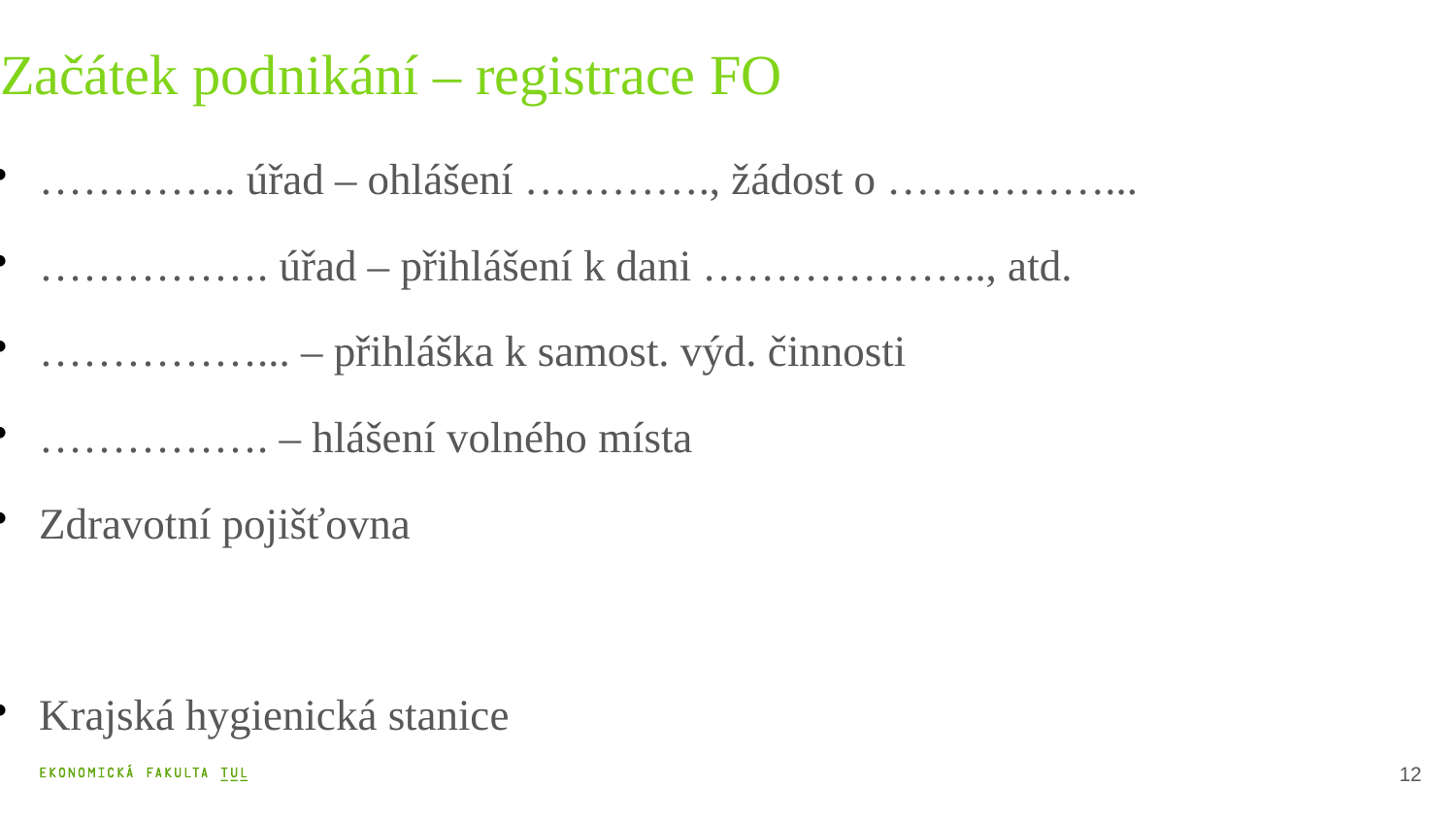

Začátek podnikání – registrace FO
………….. úřad – ohlášení …………., žádost o ……………...
……………. úřad – přihlášení k dani ……………….., atd.
……………... – přihláška k samost. výd. činnosti
……………. – hlášení volného místa
Zdravotní pojišťovna
Krajská hygienická stanice
12